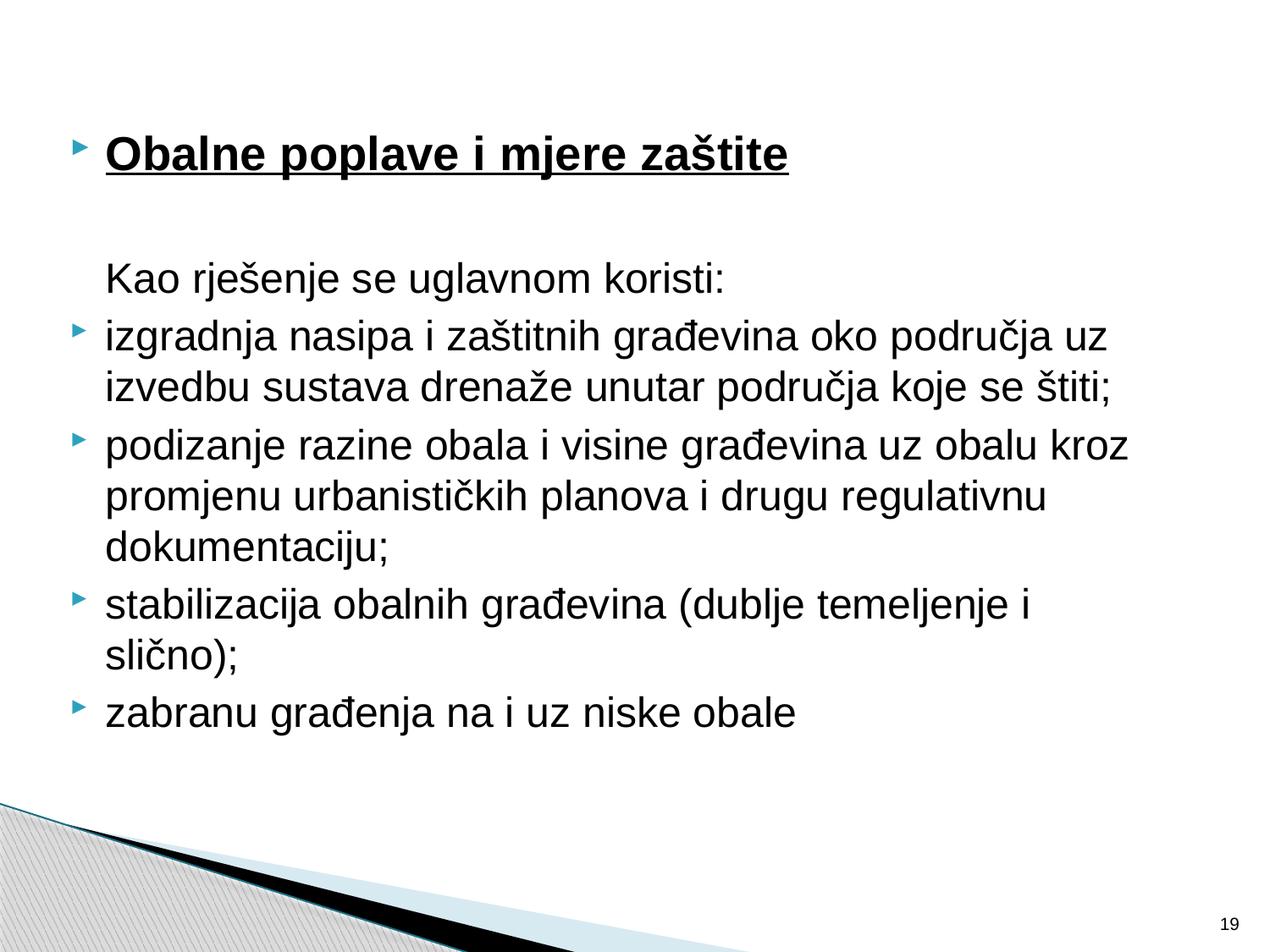

Obalne poplave i mjere zaštite

   Kao rješenje se uglavnom koristi:
izgradnja nasipa i zaštitnih građevina oko područja uz izvedbu sustava drenaže unutar područja koje se štiti;
podizanje razine obala i visine građevina uz obalu kroz promjenu urbanističkih planova i drugu regulativnu dokumentaciju;
stabilizacija obalnih građevina (dublje temeljenje i slično);
zabranu građenja na i uz niske obale

19